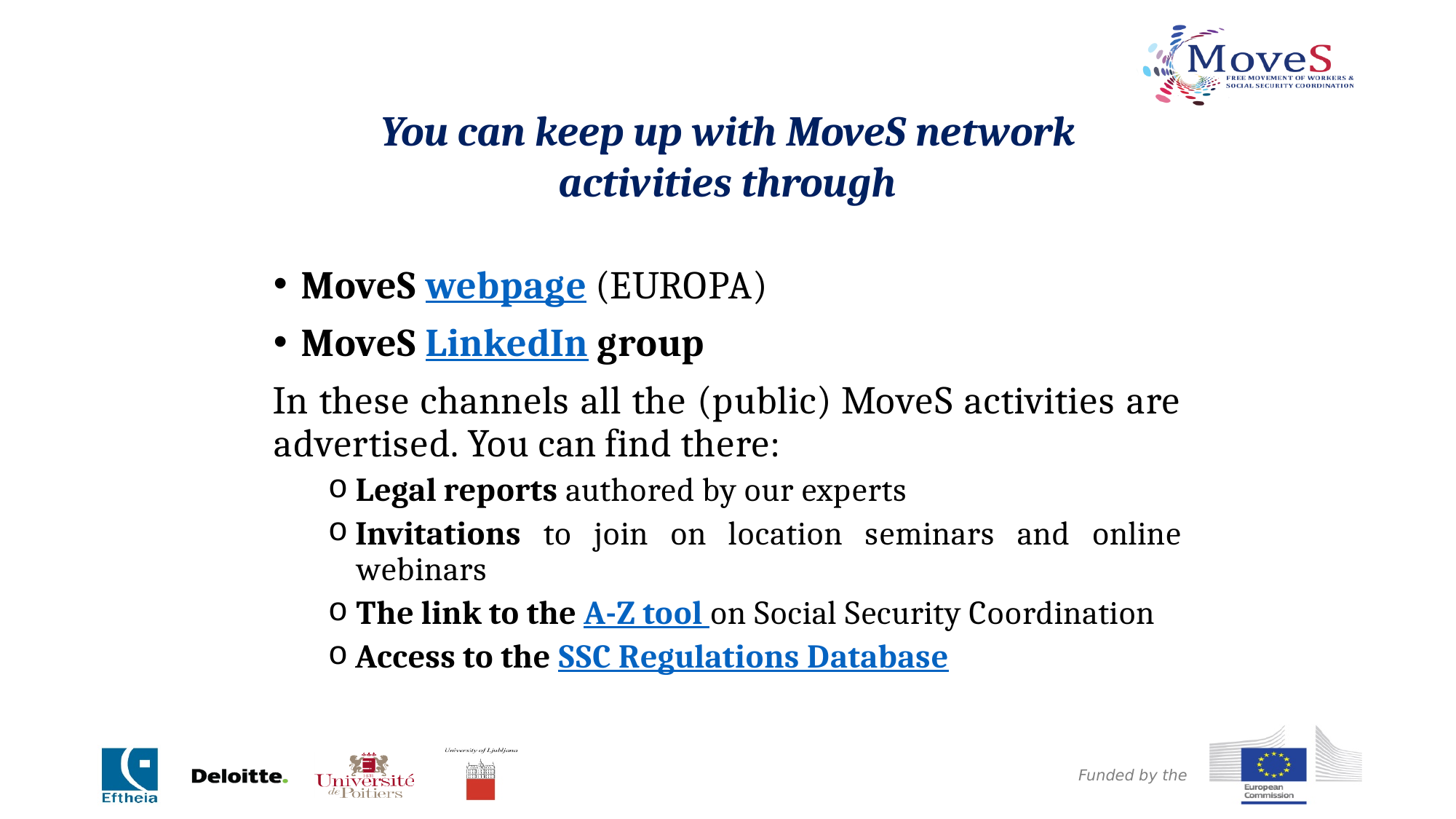

You can keep up with MoveS network activities through

MoveS webpage (EUROPA)
MoveS LinkedIn group
In these channels all the (public) MoveS activities are advertised. You can find there:
Legal reports authored by our experts
Invitations to join on location seminars and online webinars
The link to the A-Z tool on Social Security Coordination
Access to the SSC Regulations Database